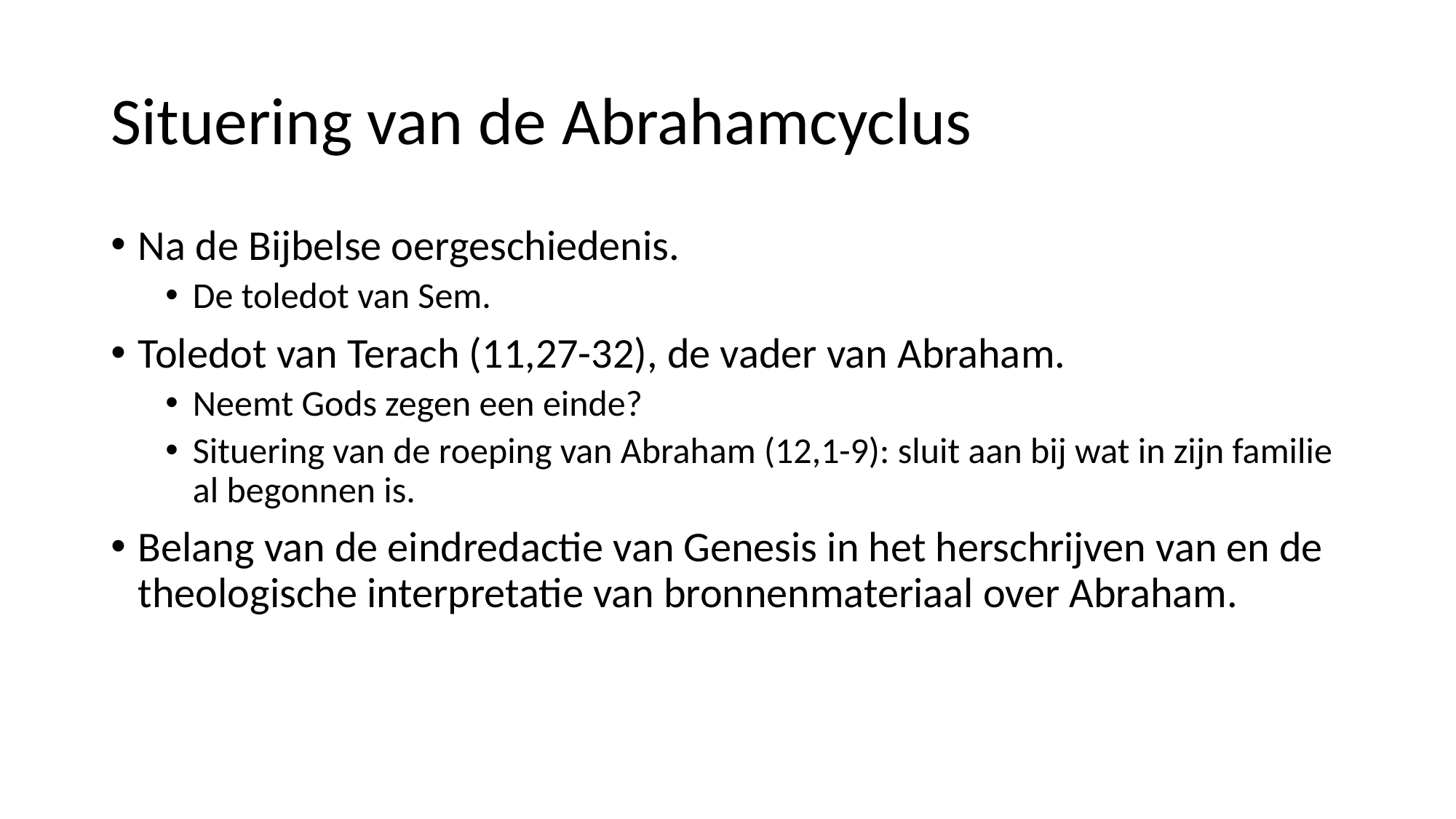

# Situering van de Abrahamcyclus
Na de Bijbelse oergeschiedenis.
De toledot van Sem.
Toledot van Terach (11,27-32), de vader van Abraham.
Neemt Gods zegen een einde?
Situering van de roeping van Abraham (12,1-9): sluit aan bij wat in zijn familie al begonnen is.
Belang van de eindredactie van Genesis in het herschrijven van en de theologische interpretatie van bronnenmateriaal over Abraham.